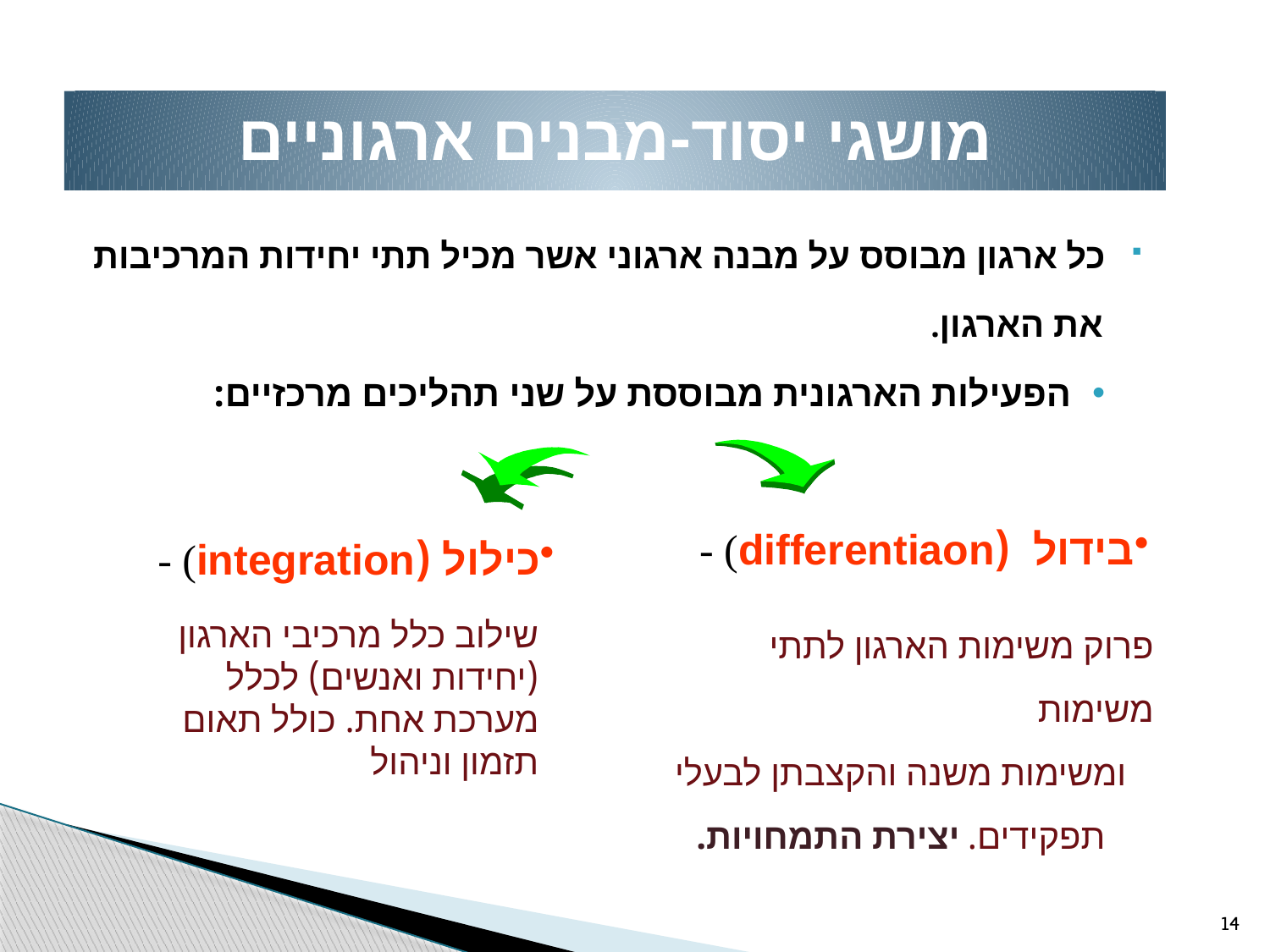

מושגי יסוד-מבנים ארגוניים
כל ארגון מבוסס על מבנה ארגוני אשר מכיל תתי יחידות המרכיבות
    את הארגון.
הפעילות הארגונית מבוססת על שני תהליכים מרכזיים:

בידול  (differentiaon) -
כילול (integration) -
פרוק משימות הארגון לתתי משימות
ומשימות משנה והקצבתן לבעלי תפקידים. יצירת התמחויות.
שילוב כלל מרכיבי הארגון (יחידות ואנשים) לכלל מערכת אחת. כולל תאום תזמון וניהול
14